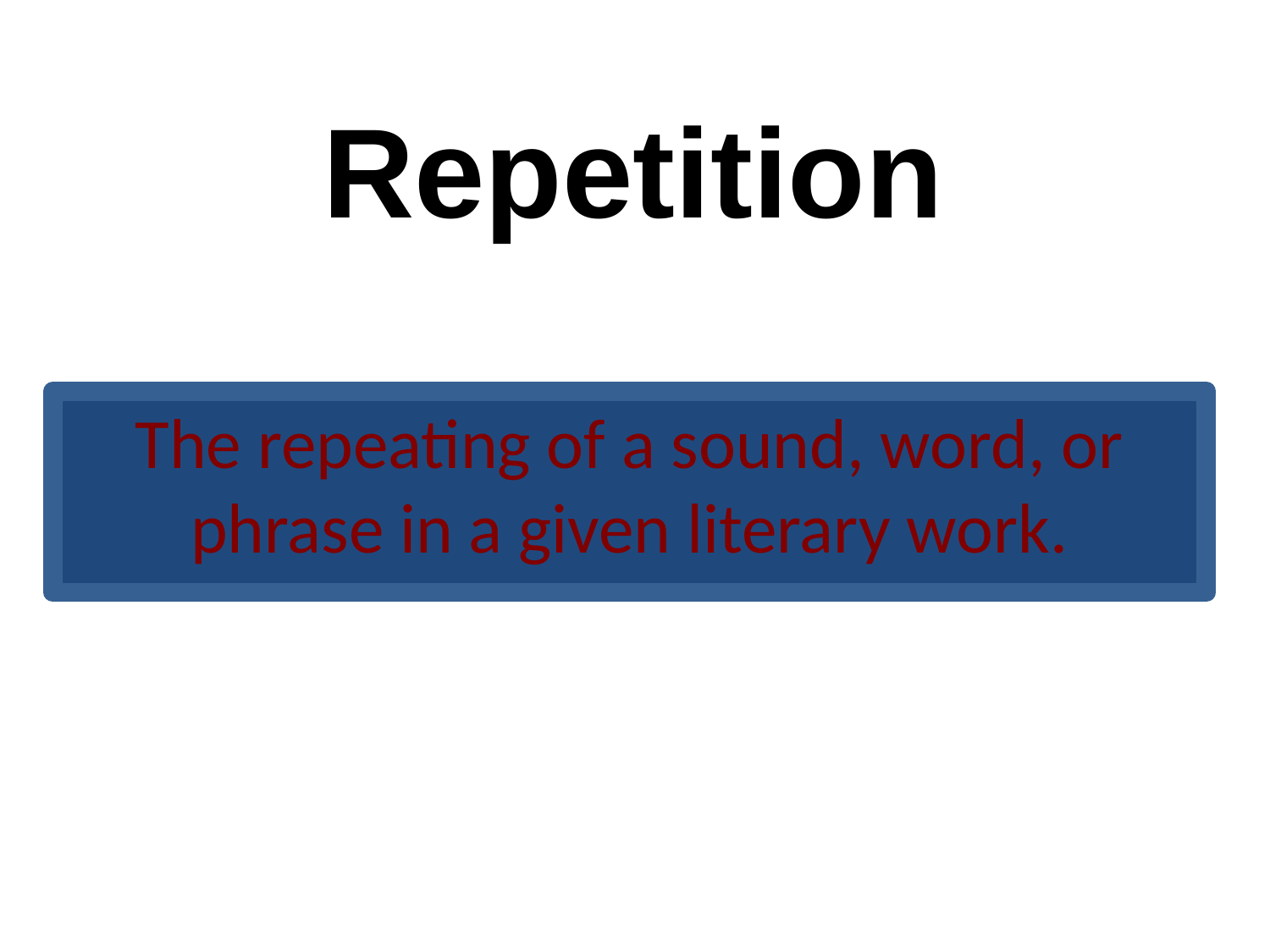

Repetition
The repeating of a sound, word, or phrase in a given literary work.